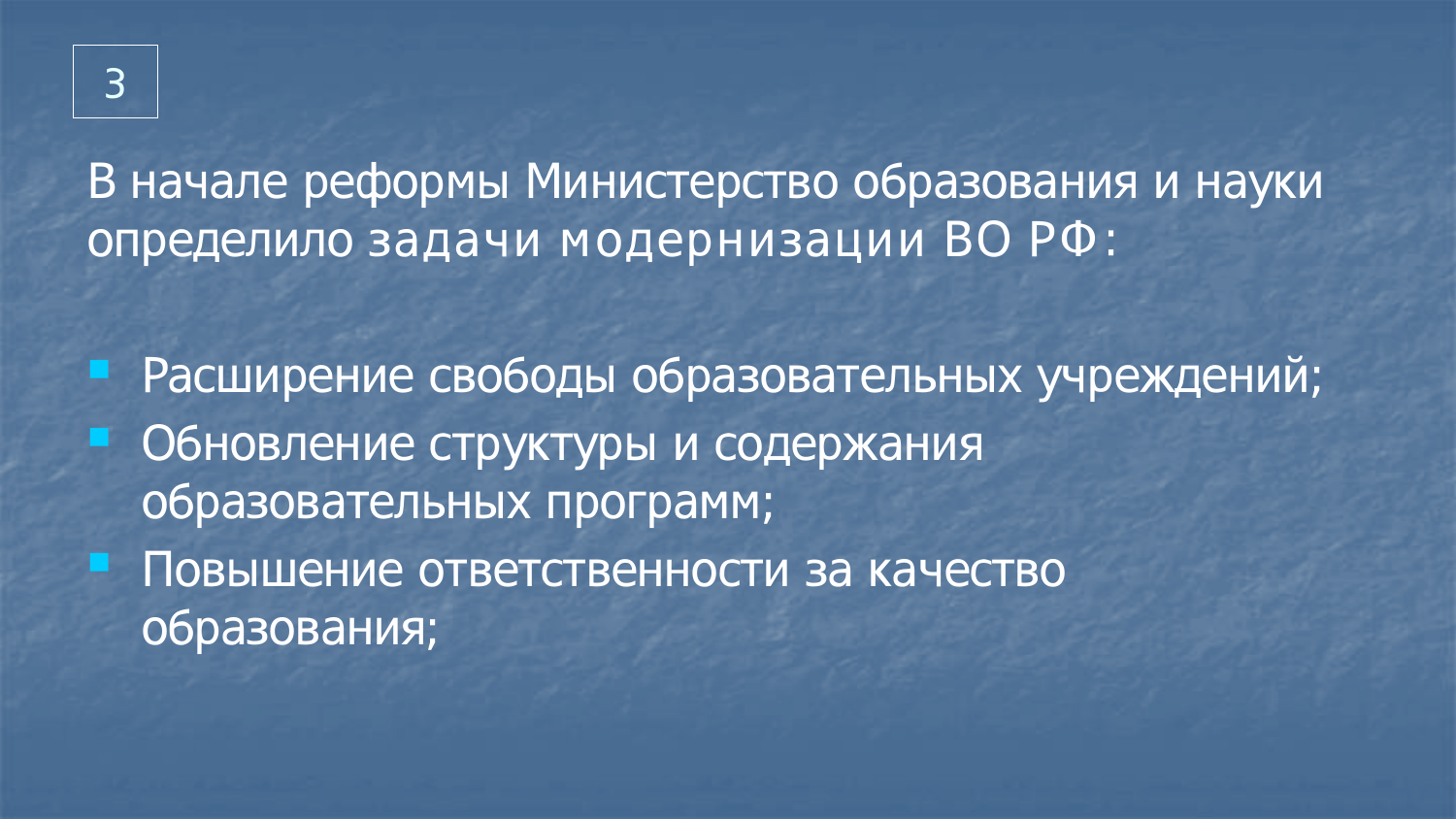

# 3
В начале реформы Министерство образования и науки определило задачи модернизации ВО РФ:

Расширение свободы образовательных учреждений;
Обновление структуры и содержания образовательных программ;
Повышение ответственности за качество образования;